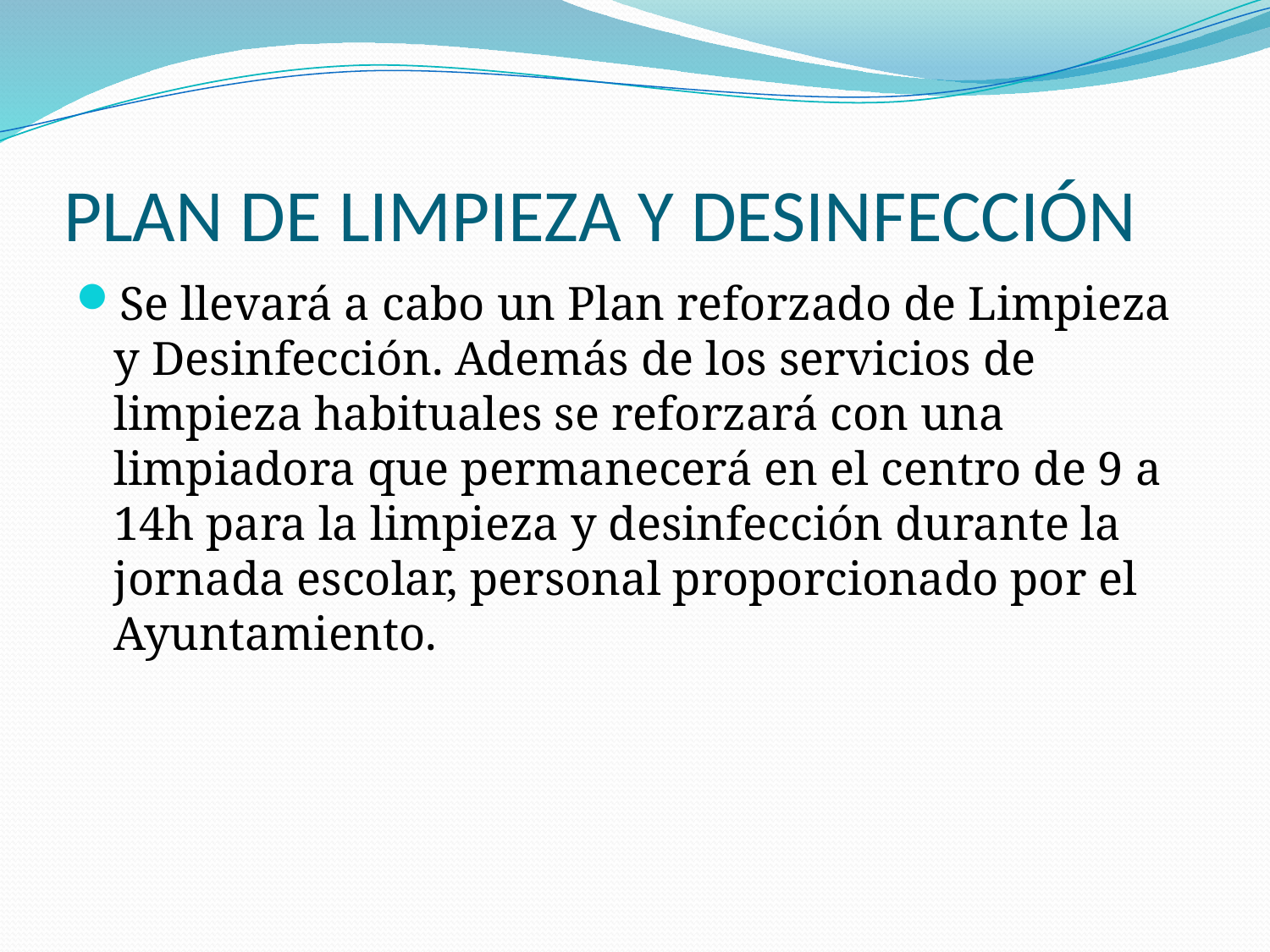

# PLAN DE LIMPIEZA Y DESINFECCIÓN
Se llevará a cabo un Plan reforzado de Limpieza y Desinfección. Además de los servicios de limpieza habituales se reforzará con una limpiadora que permanecerá en el centro de 9 a 14h para la limpieza y desinfección durante la jornada escolar, personal proporcionado por el Ayuntamiento.